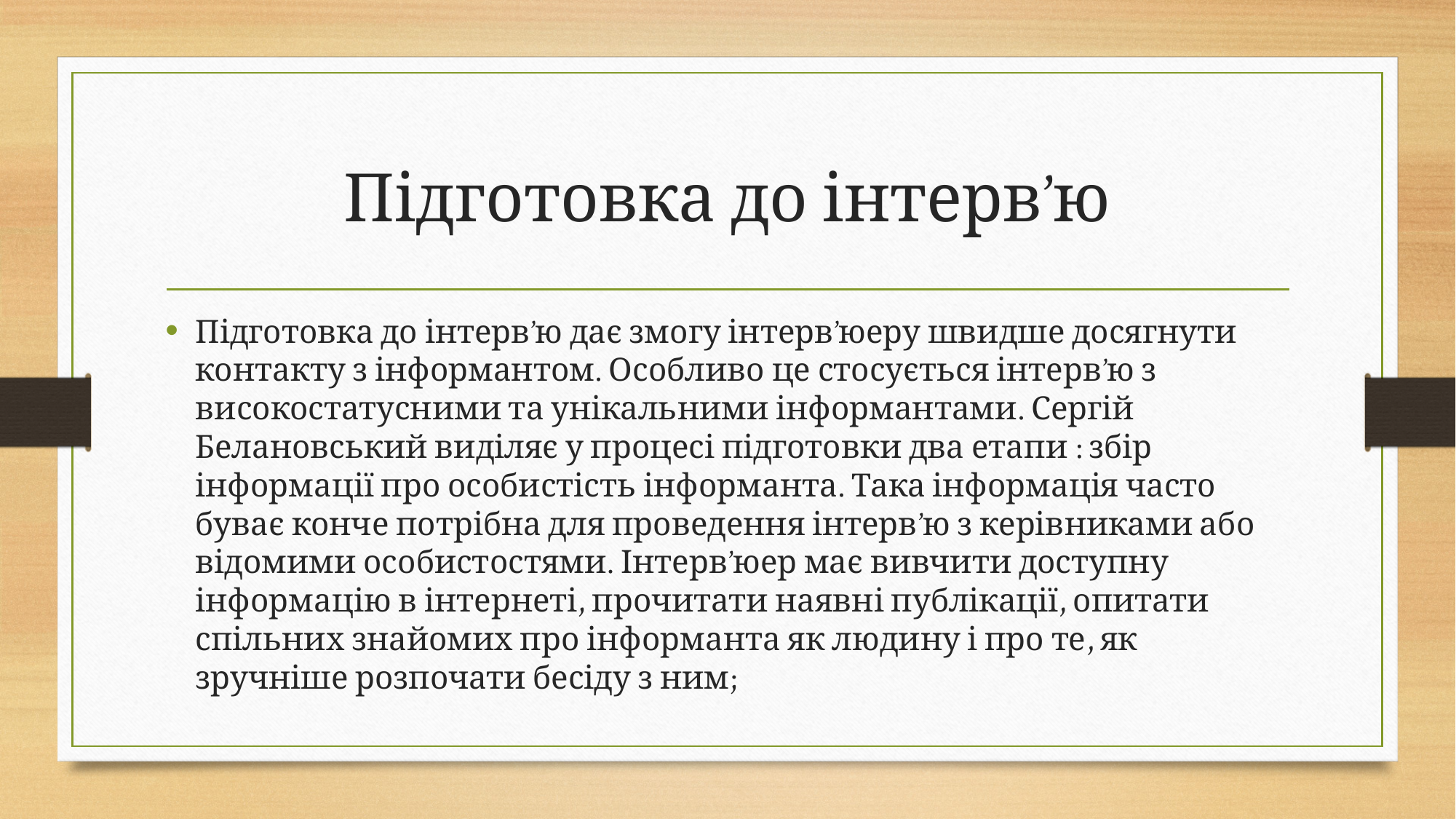

# Підготовка до інтерв’ю
Підготовка до інтерв’ю дає змогу інтерв’юеру швидше досягнути контакту з інформантом. Особливо це стосується інтерв’ю з високостатусними та унікальними інформантами. Сергій Белановський виділяє у процесі підготовки два етапи : збір інформації про особистість інформанта. Така інформація часто буває конче потрібна для проведення інтерв’ю з керівниками або відомими особистостями. Інтерв’юер має вивчити доступну інформацію в інтернеті, прочитати наявні публікації, опитати спільних знайомих про інформанта як людину і про те, як зручніше розпочати бесіду з ним;